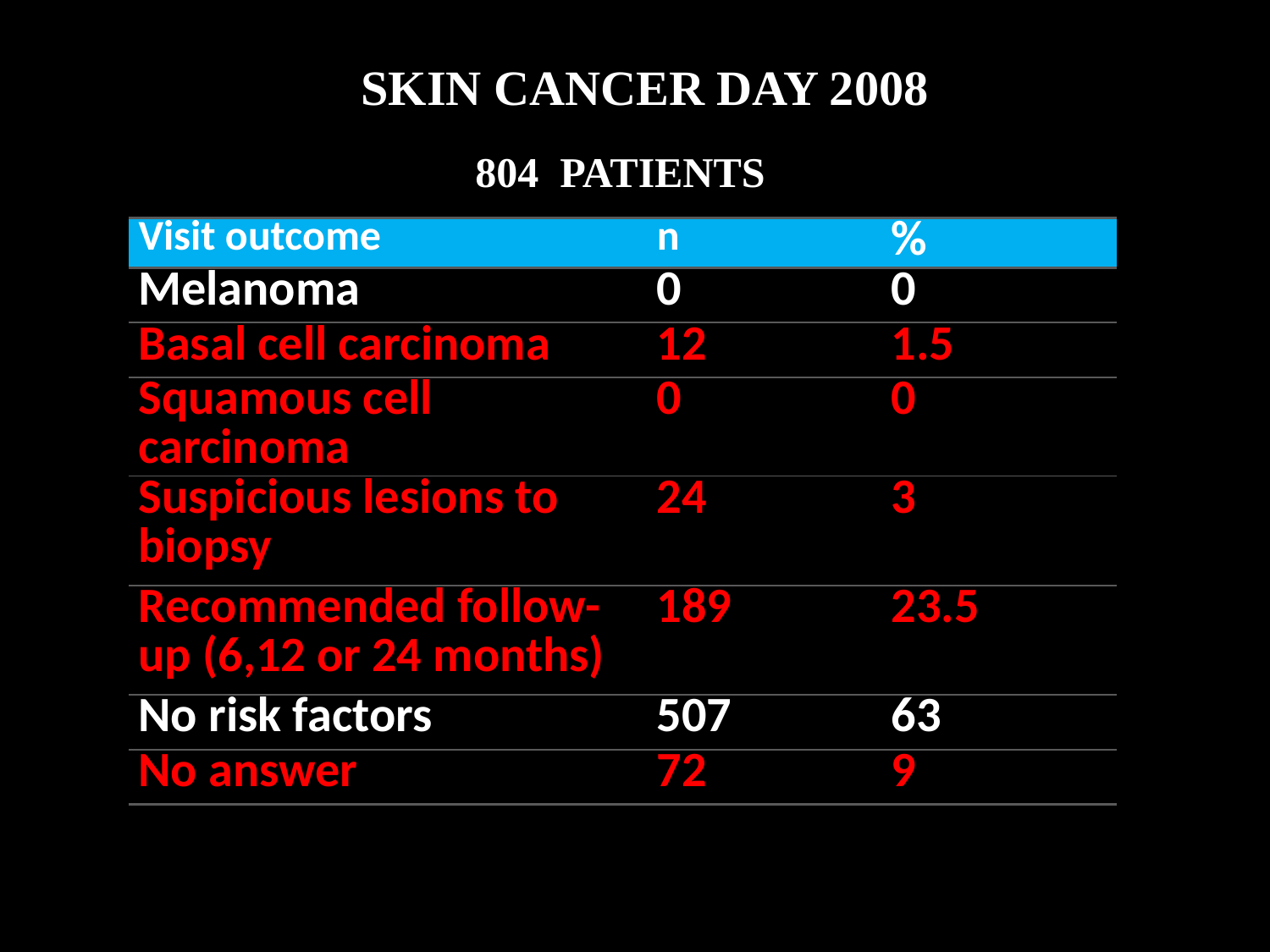

SKIN CANCER DAY 2008
804  PATIENTS
| Visit outcome | n | % |
| --- | --- | --- |
| Melanoma | 0 | 0 |
| Basal cell carcinoma | 12 | 1.5 |
| Squamous cell carcinoma | 0 | 0 |
| Suspicious lesions to biopsy | 24 | 3 |
| Recommended follow-up (6,12 or 24 months) | 189 | 23.5 |
| No risk factors | 507 | 63 |
| No answer | 72 | 9 |